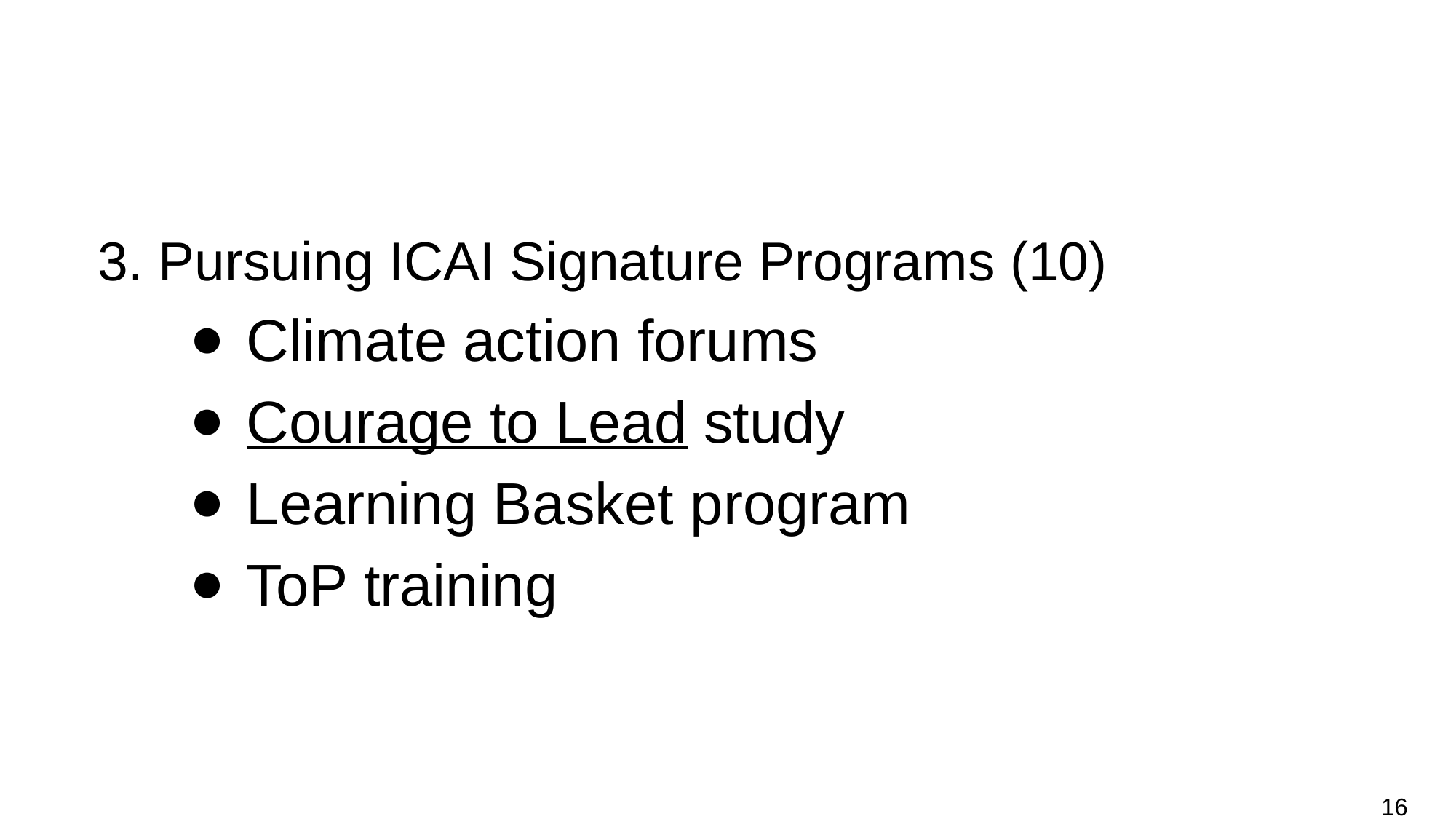

#
 3. Pursuing ICAI Signature Programs (10)
Climate action forums
Courage to Lead study
Learning Basket program
ToP training
16